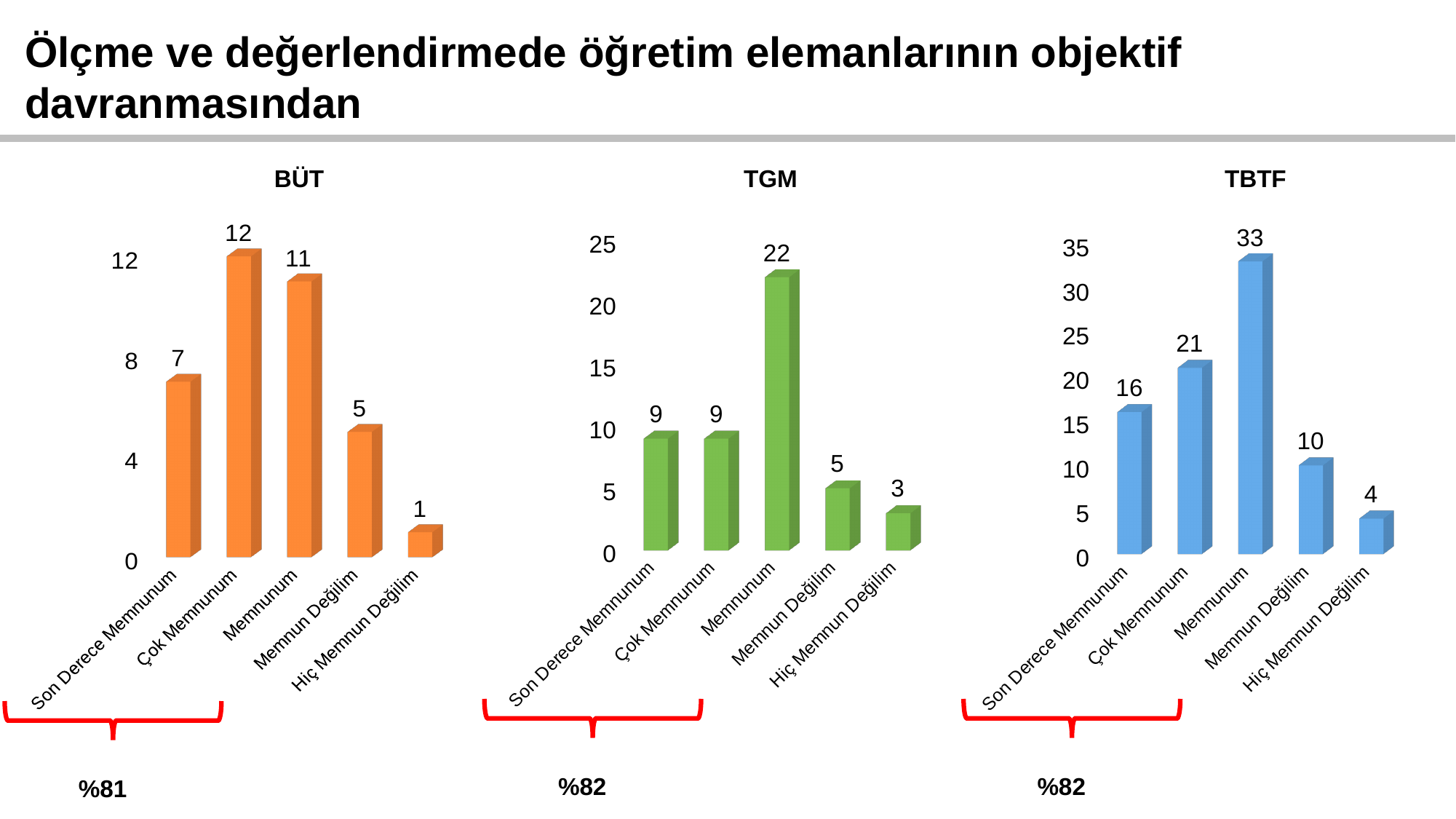

Ölçme ve değerlendirmede öğretim elemanlarının objektif
davranmasından
BÜT
TGM
TBTF

[unsupported chart]

[unsupported chart]

[unsupported chart]

%82
%82
%81